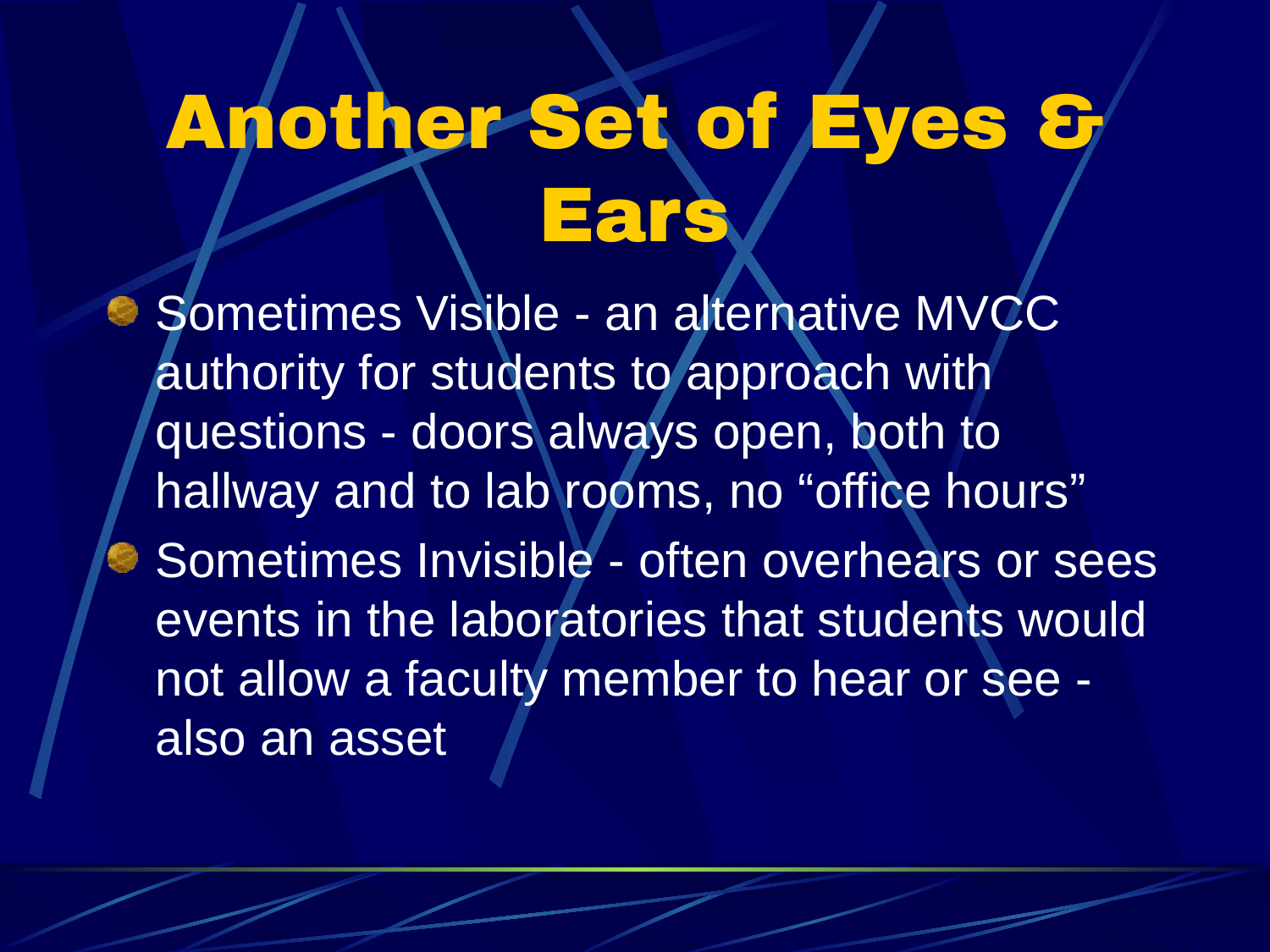

# Another Set of Eyes & Ears
Sometimes Visible - an alternative MVCC authority for students to approach with questions - doors always open, both to hallway and to lab rooms, no “office hours”
Sometimes Invisible - often overhears or sees events in the laboratories that students would not allow a faculty member to hear or see - also an asset